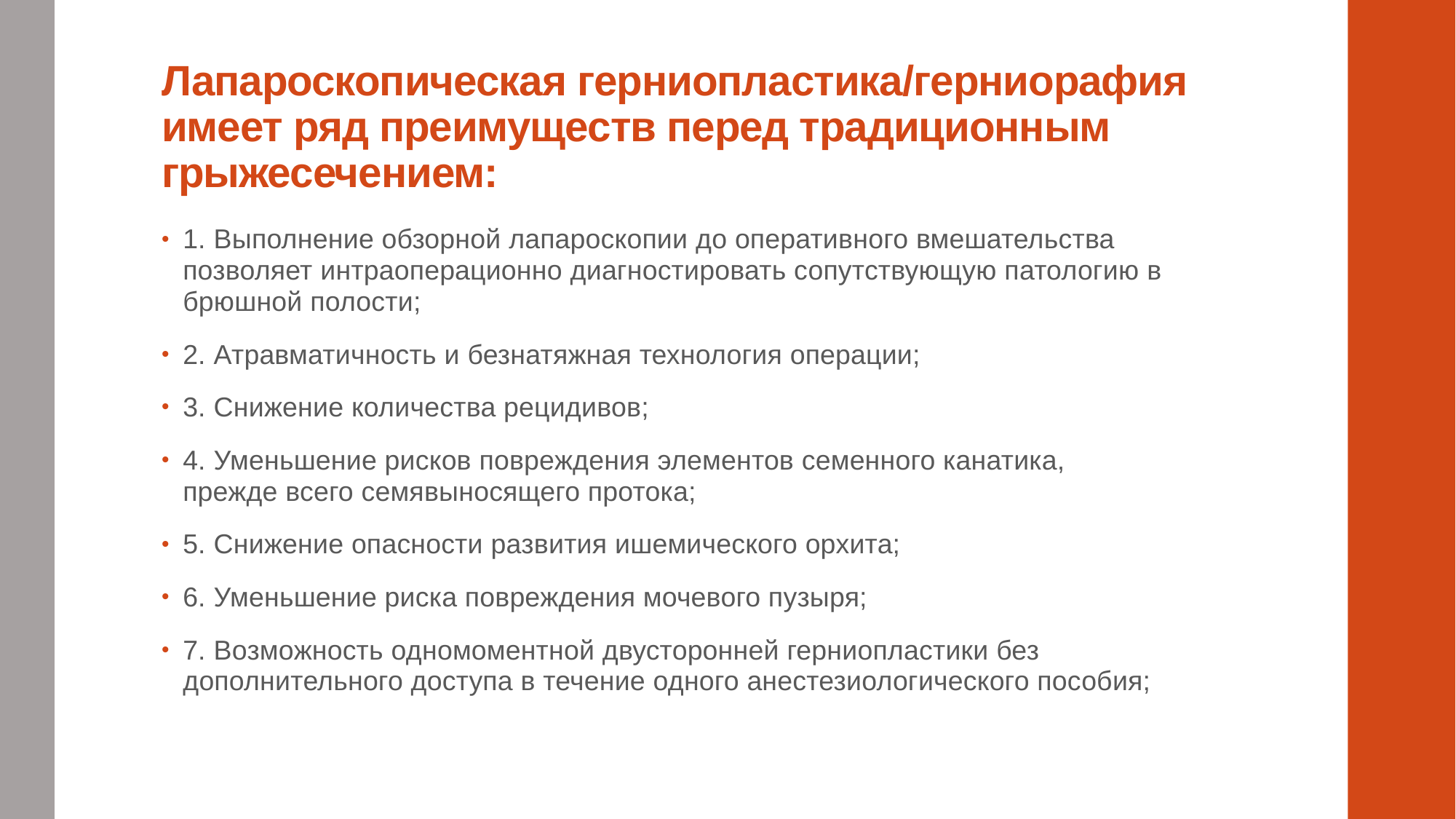

# Лапароскопическая герниопластика/герниорафия имеет ряд преимуществ перед традиционным грыжесечением:
1. Выполнение обзорной лапароскопии до оперативного вмешательства позволяет интраоперационно диагностировать сопутствующую патологию в брюшной полости;
2. Атравматичность и безнатяжная технология операции;
3. Снижение количества рецидивов;
4. Уменьшение рисков повреждения элементов семенного канатика, прежде всего семявыносящего протока;
5. Снижение опасности развития ишемического орхита;
6. Уменьшение риска повреждения мочевого пузыря;
7. Возможность одномоментной двусторонней герниопластики без дополнительного доступа в течение одного анестезиологического пособия;